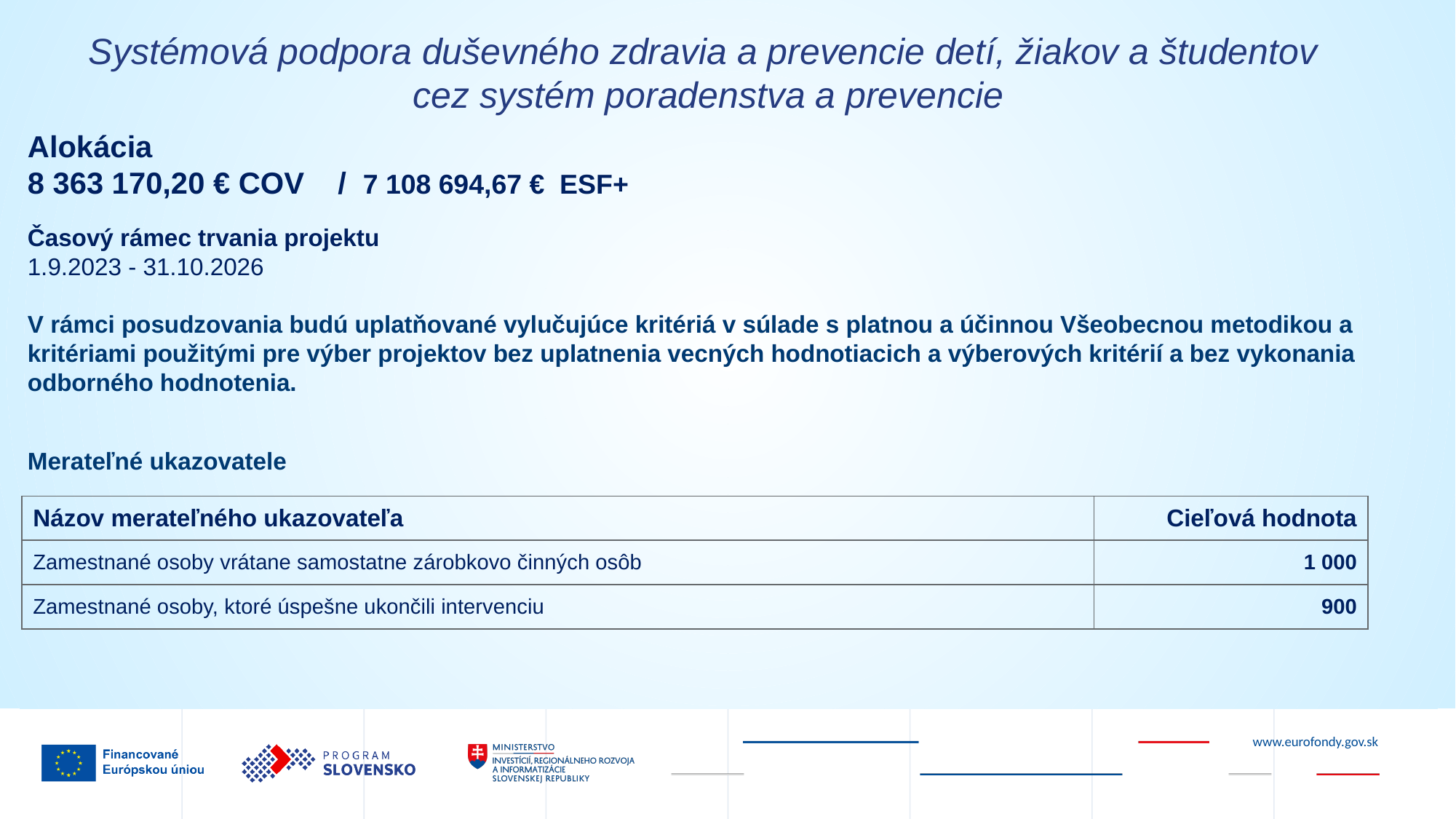

Systémová podpora duševného zdravia a prevencie detí, žiakov a študentov
cez systém poradenstva a prevencie
Alokácia
8 363 170,20 € COV    /  7 108 694,67 €  ESF+

Časový rámec trvania projektu
1.9.2023 - 31.10.2026

V rámci posudzovania budú uplatňované vylučujúce kritériá v súlade s platnou a účinnou Všeobecnou metodikou a kritériami použitými pre výber projektov bez uplatnenia vecných hodnotiacich a výberových kritérií a bez vykonania odborného hodnotenia.

Merateľné ukazovatele
| Názov merateľného ukazovateľa | Cieľová hodnota |
| --- | --- |
| Zamestnané osoby vrátane samostatne zárobkovo činných osôb | 1 000 |
| Zamestnané osoby, ktoré úspešne ukončili intervenciu | 900 |